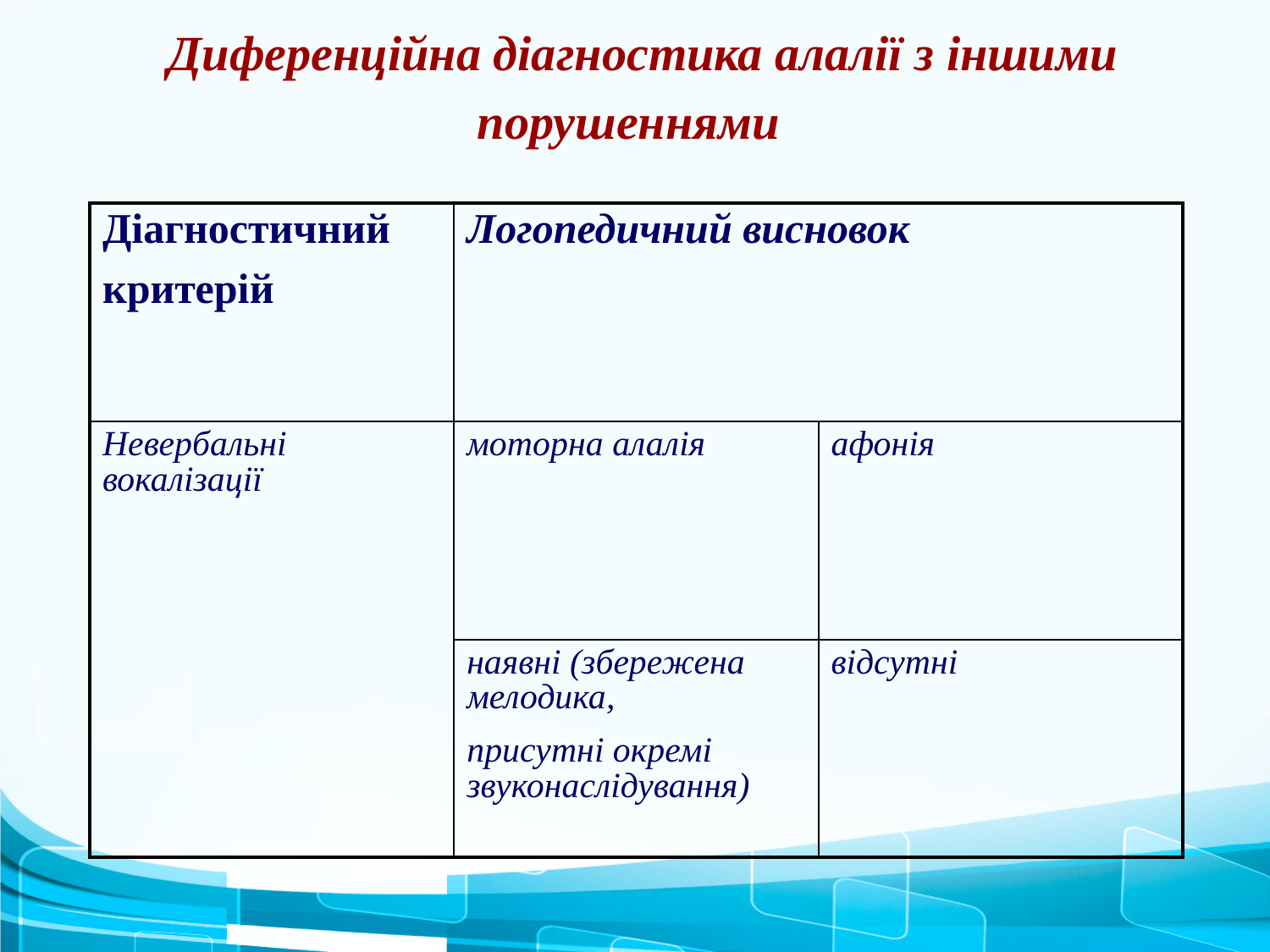

# Диференційна діагностика алалії з іншими порушеннями
| Діагностичний критерій | Логопедичний висновок |  |
| --- | --- | --- |
| Невербальні вокалізації | моторна алалія | афонія |
|  | наявні (збережена мелодика, присутні окремі звуконаслідування) | відсутні |